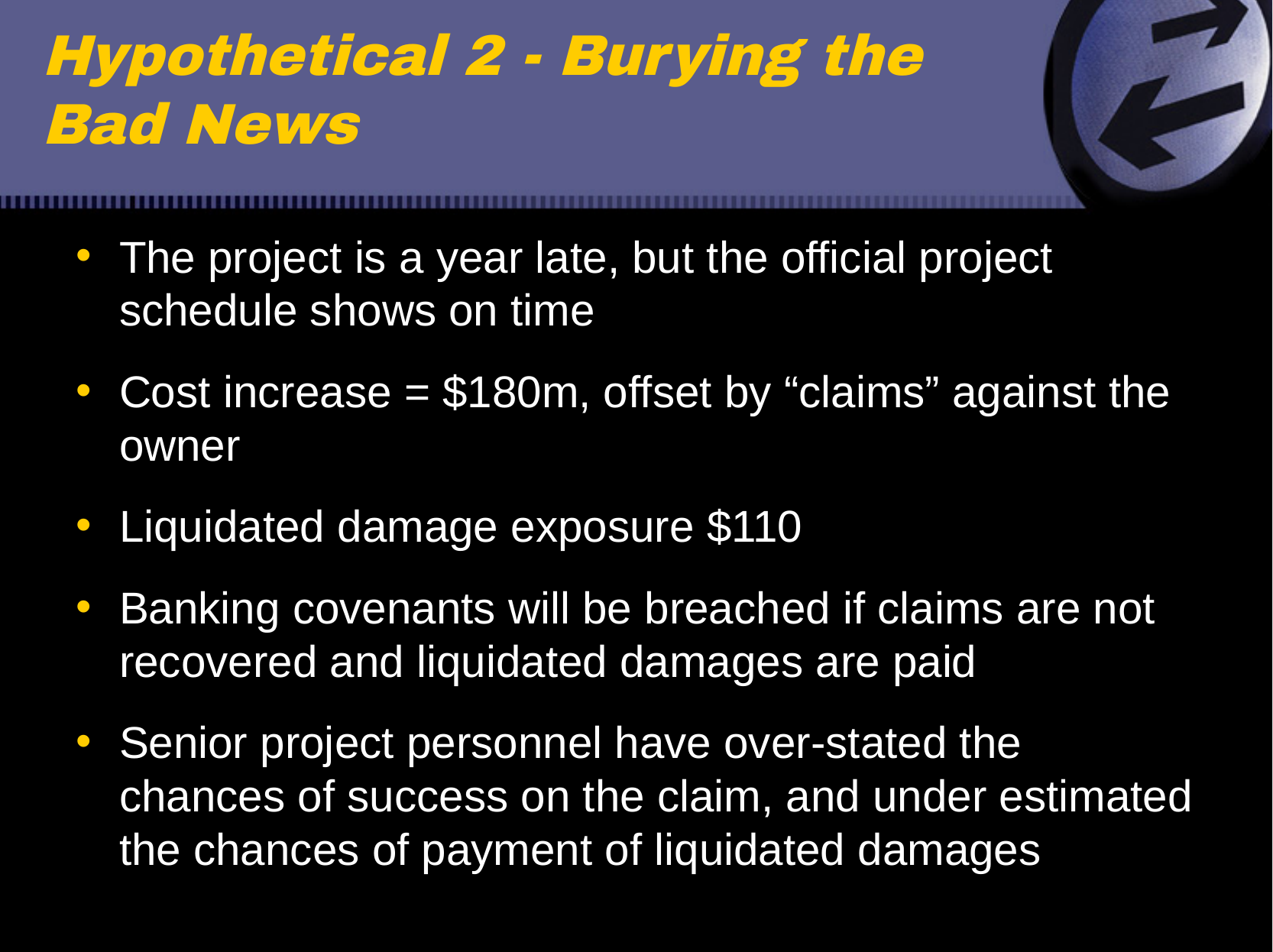

# Hypothetical 2 - Burying the Bad News
The project is a year late, but the official project schedule shows on time
Cost increase = $180m, offset by “claims” against the owner
Liquidated damage exposure $110
Banking covenants will be breached if claims are not recovered and liquidated damages are paid
Senior project personnel have over-stated the chances of success on the claim, and under estimated the chances of payment of liquidated damages